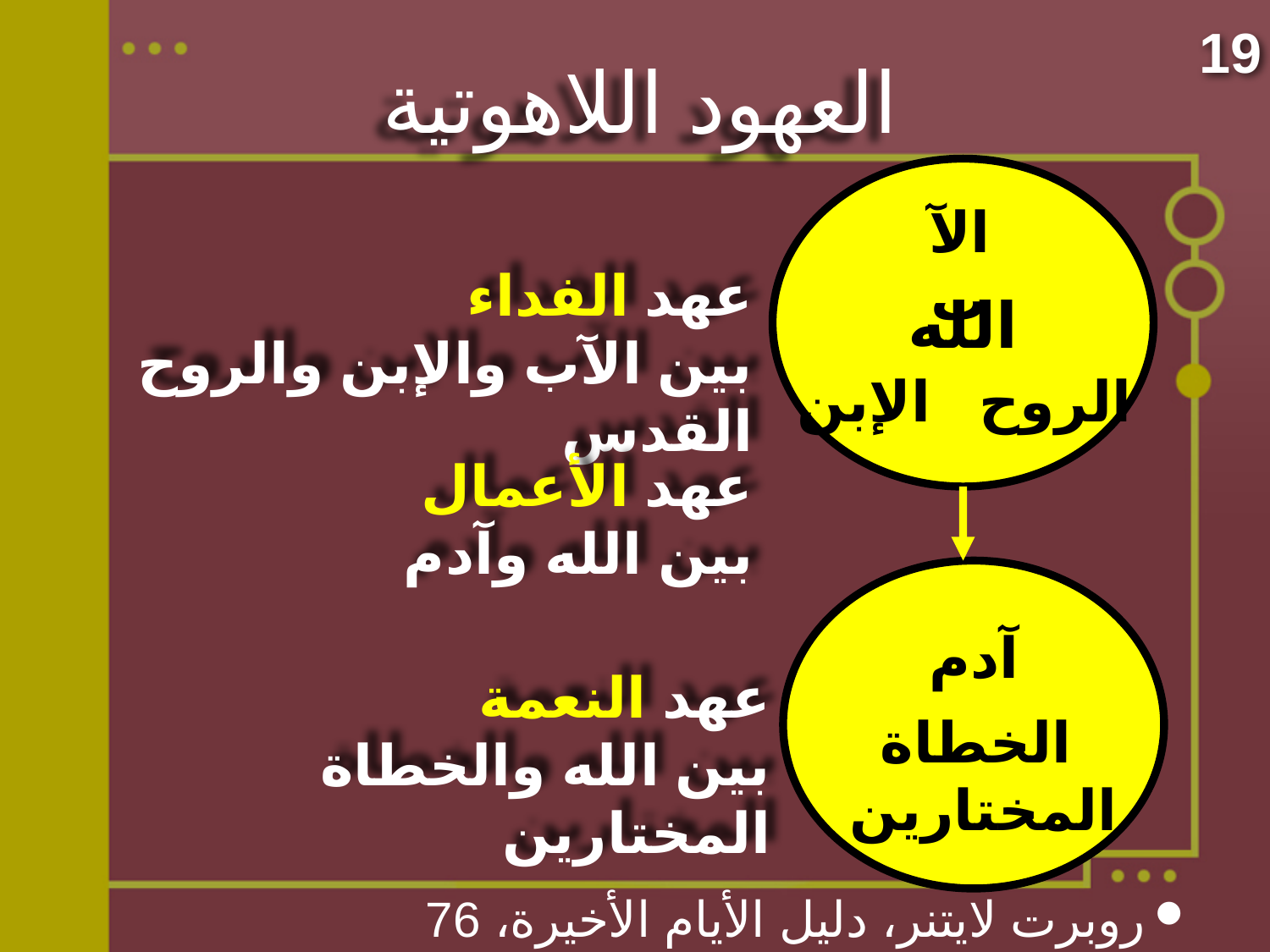

19
# العهود اللاهوتية
الله
الآب
عهد الفداء
بين الآب والإبن والروح القدس
الإبن
الروح
عهد الأعمال
بين الله وآدم

آدم
عهد النعمة
بين الله والخطاة المختارين
الخطاة
المختارين
روبرت لايتنر، دليل الأيام الأخيرة، 76